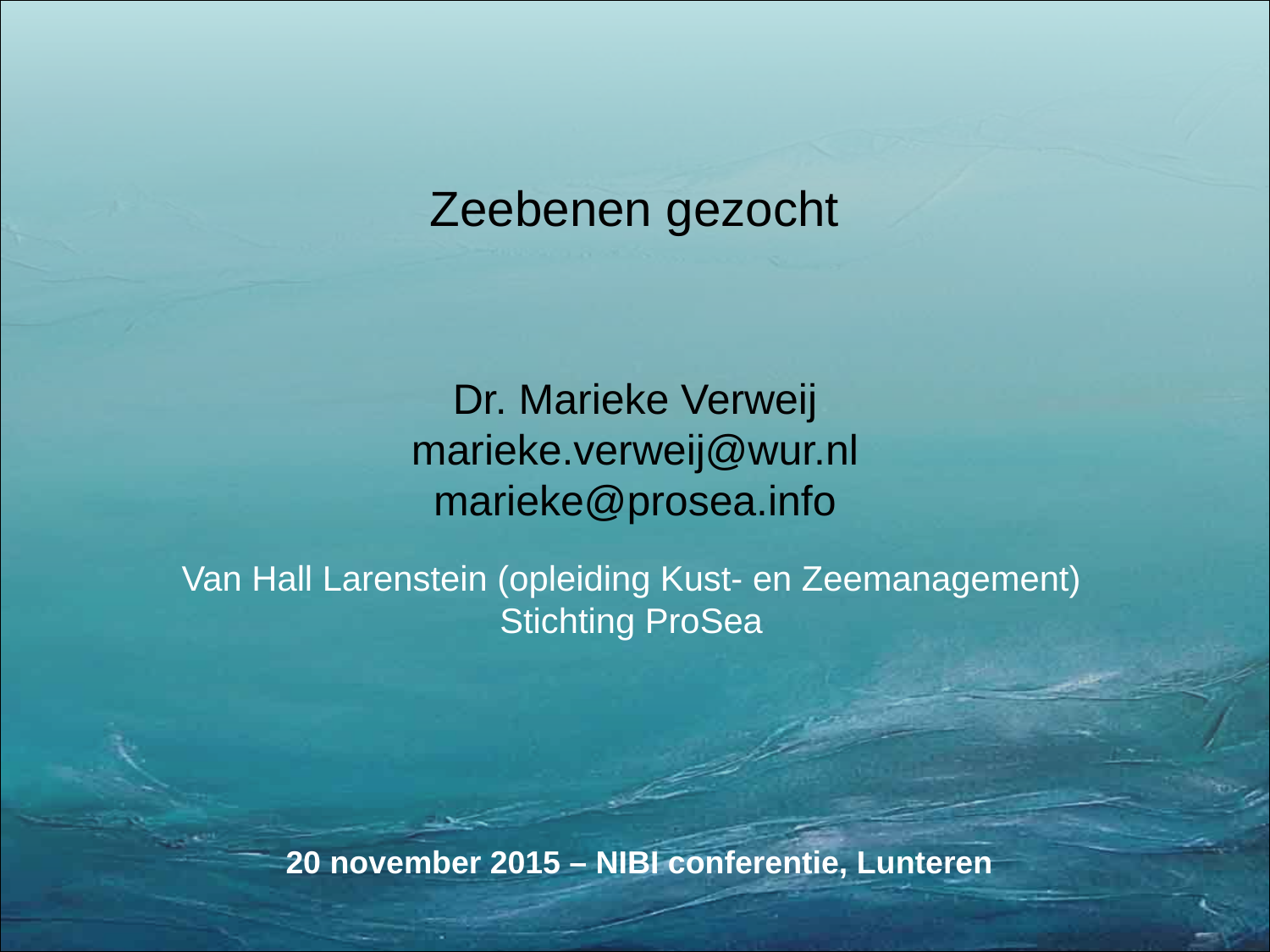

# Zeebenen gezocht Dr. Marieke Verweij marieke.verweij@wur.nl marieke@prosea.info
Van Hall Larenstein (opleiding Kust- en Zeemanagement)
Stichting ProSea
20 november 2015 – NIBI conferentie, Lunteren